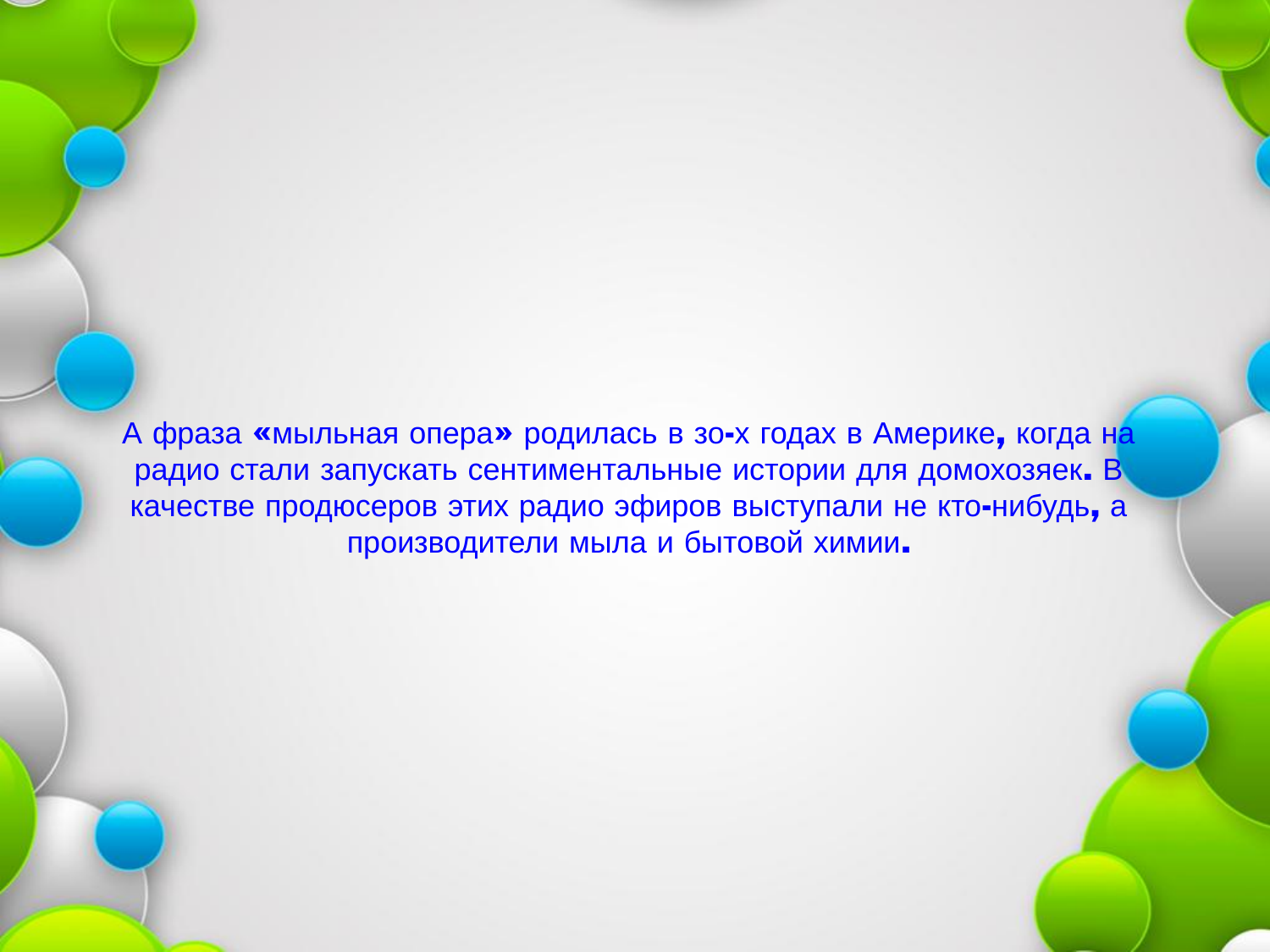

# А фраза «мыльная опера» родилась в зо-х годах в Америке, когда на радио стали запускать сентиментальные истории для домохозяек. В качестве продюсеров этих радио эфиров выступали не кто-нибудь, а производители мыла и бытовой химии.